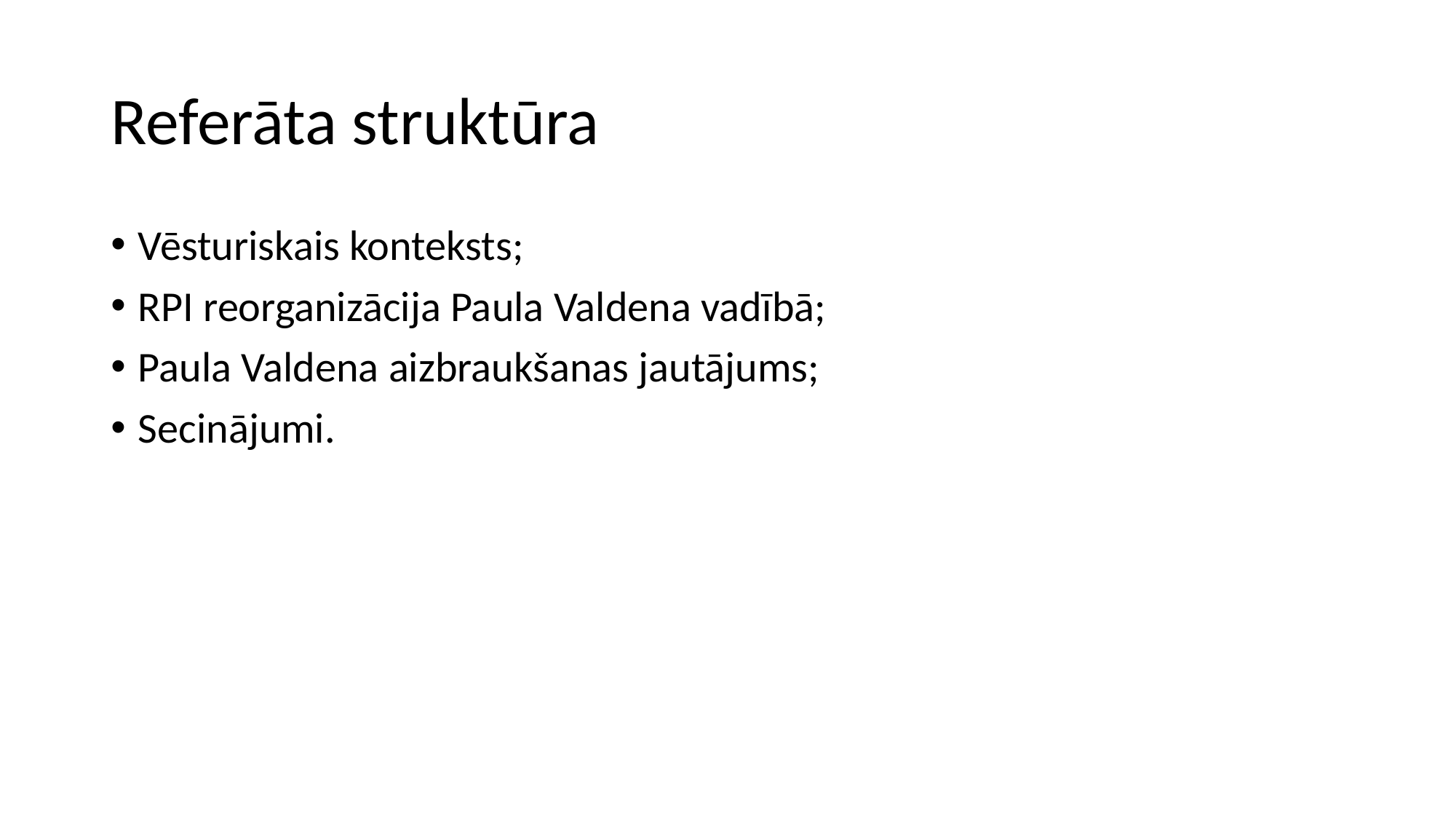

# Referāta struktūra
Vēsturiskais konteksts;
RPI reorganizācija Paula Valdena vadībā;
Paula Valdena aizbraukšanas jautājums;
Secinājumi.